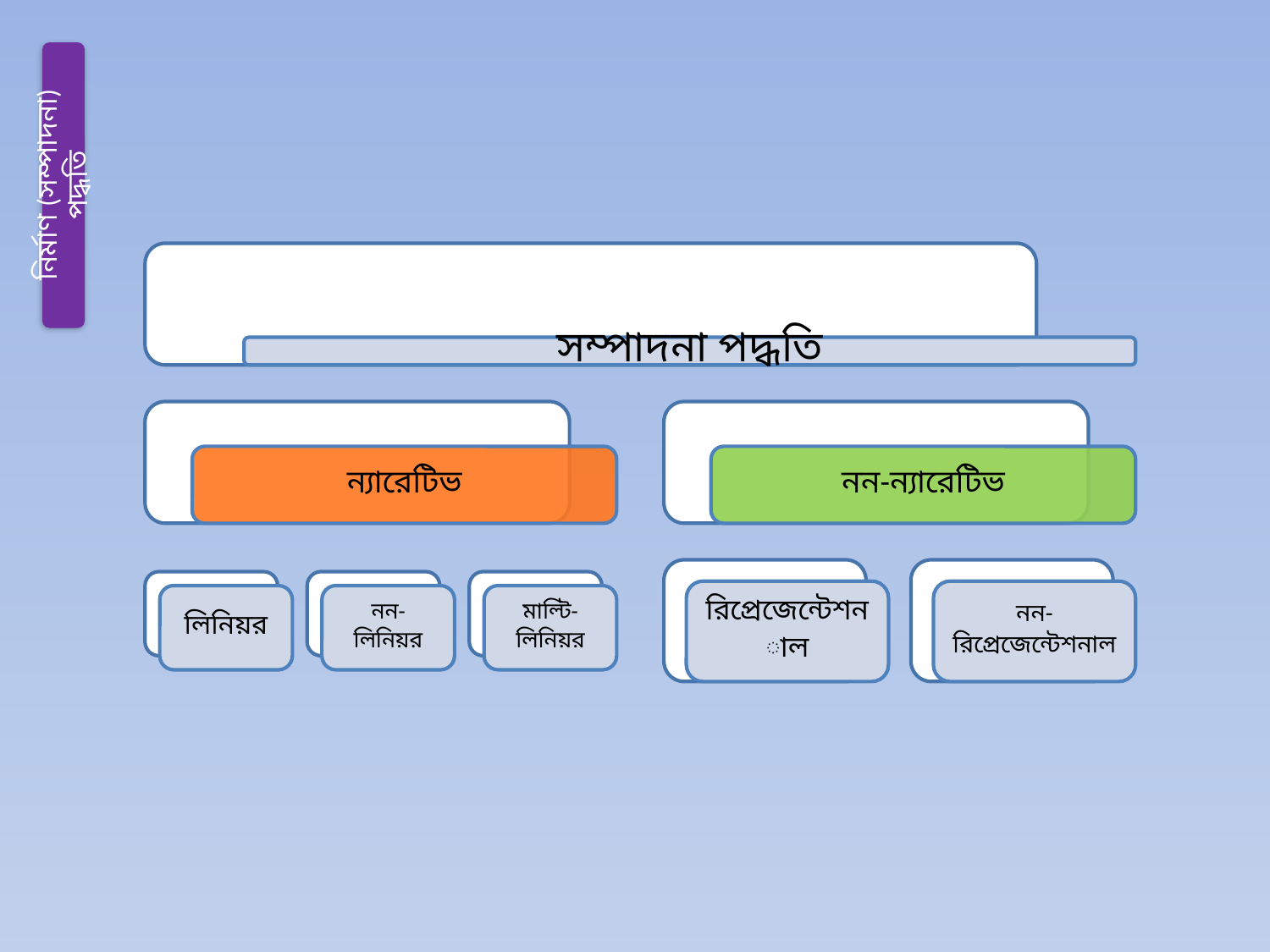

নির্মাণ (সম্পাদনা) পদ্ধতি
সম্পাদনা পদ্ধতি
ন্যারেটিভ
লিনিয়র
নন-লিনিয়র
নন-ন্যারেটিভ
রিপ্রেজেন্টেশনাল
মাল্টি-লিনিয়র
নন-রিপ্রেজেন্টেশনাল